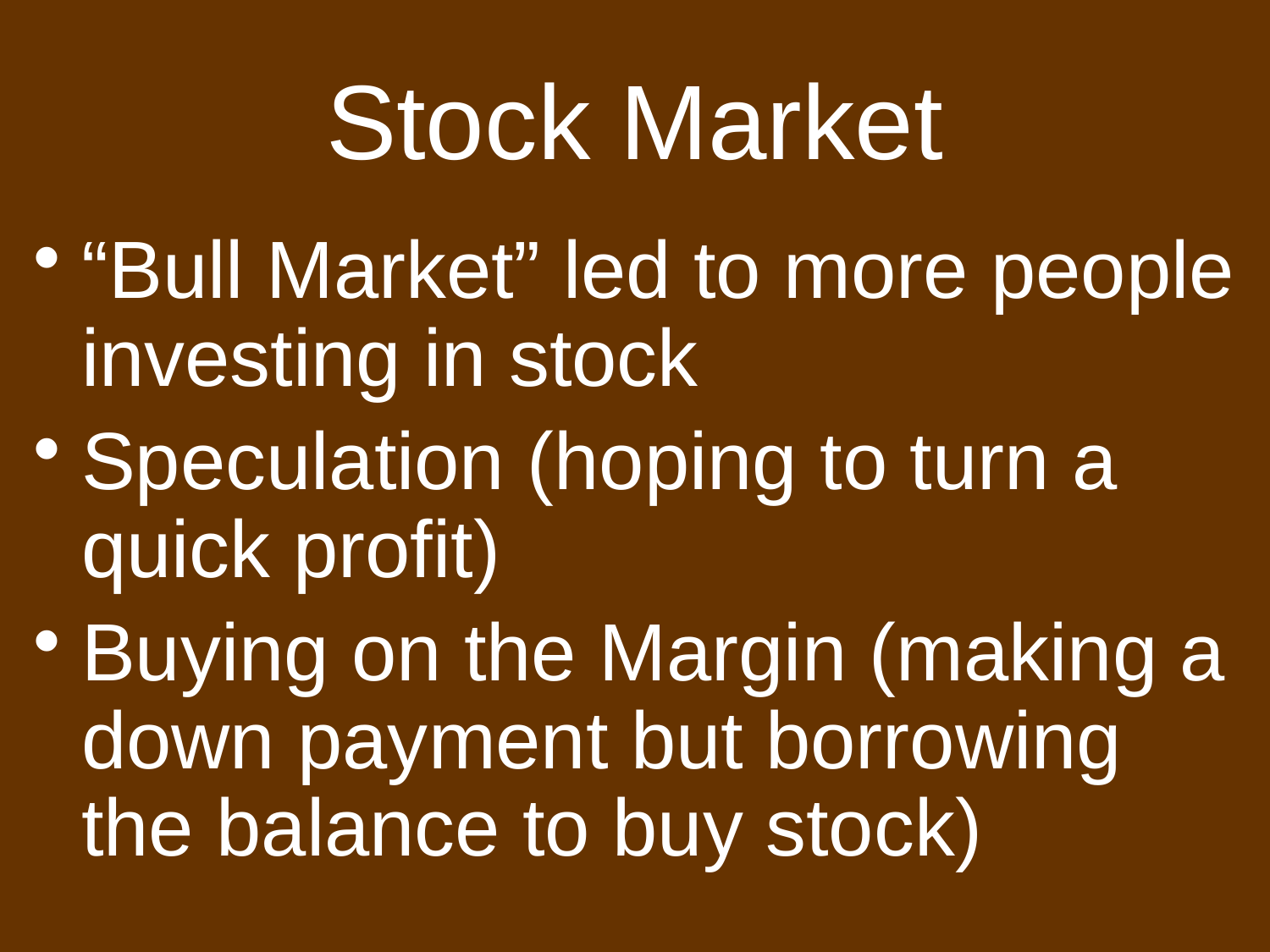

# Stock Market
“Bull Market” led to more people investing in stock
Speculation (hoping to turn a quick profit)
Buying on the Margin (making a down payment but borrowing the balance to buy stock)